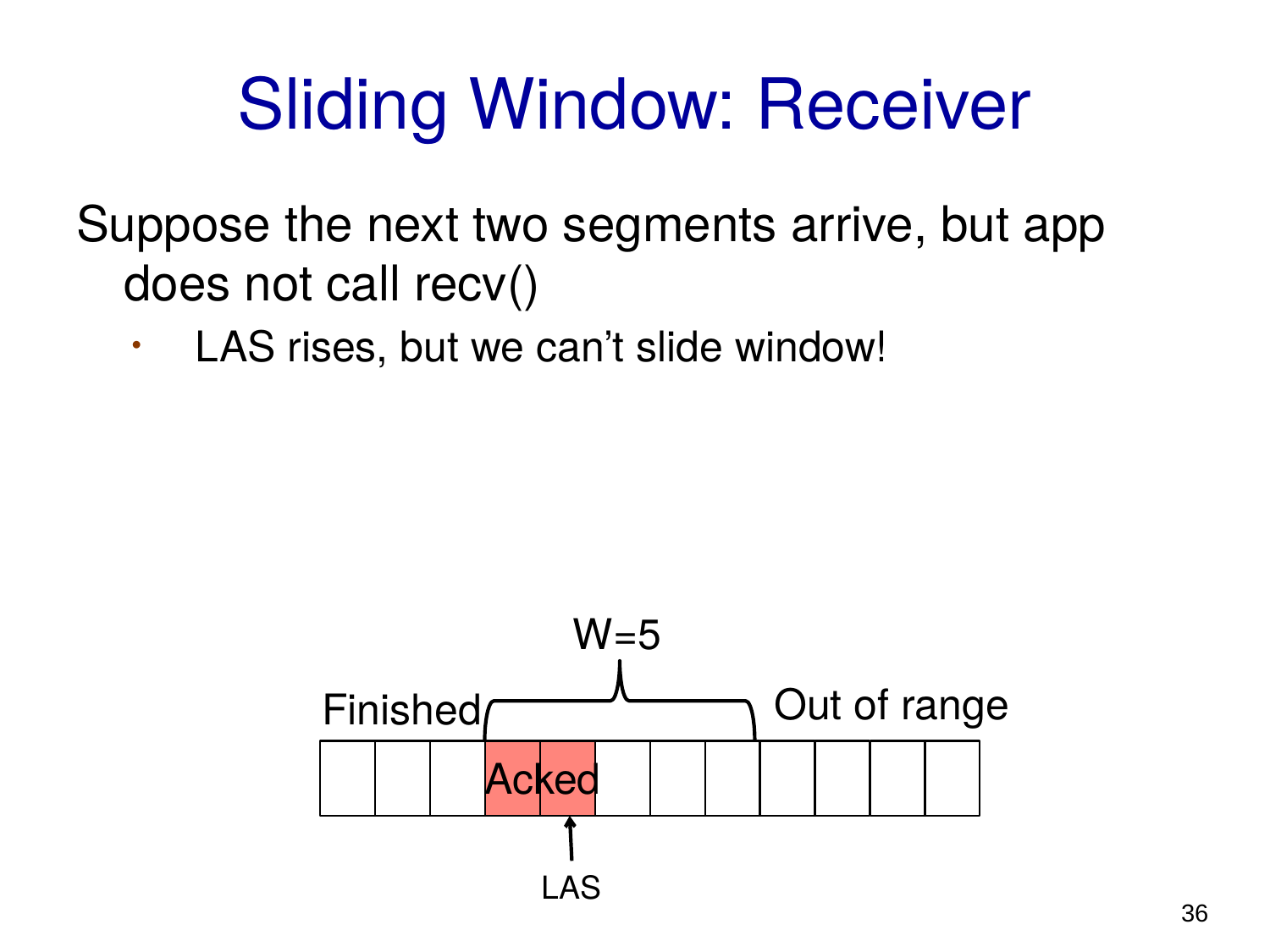

# Sliding Window: Receiver
Suppose the next two segments arrive, but app does not call recv()
LAS rises, but we can’t slide window!

W=5
Out of range
Finished

Acked
LAS
36